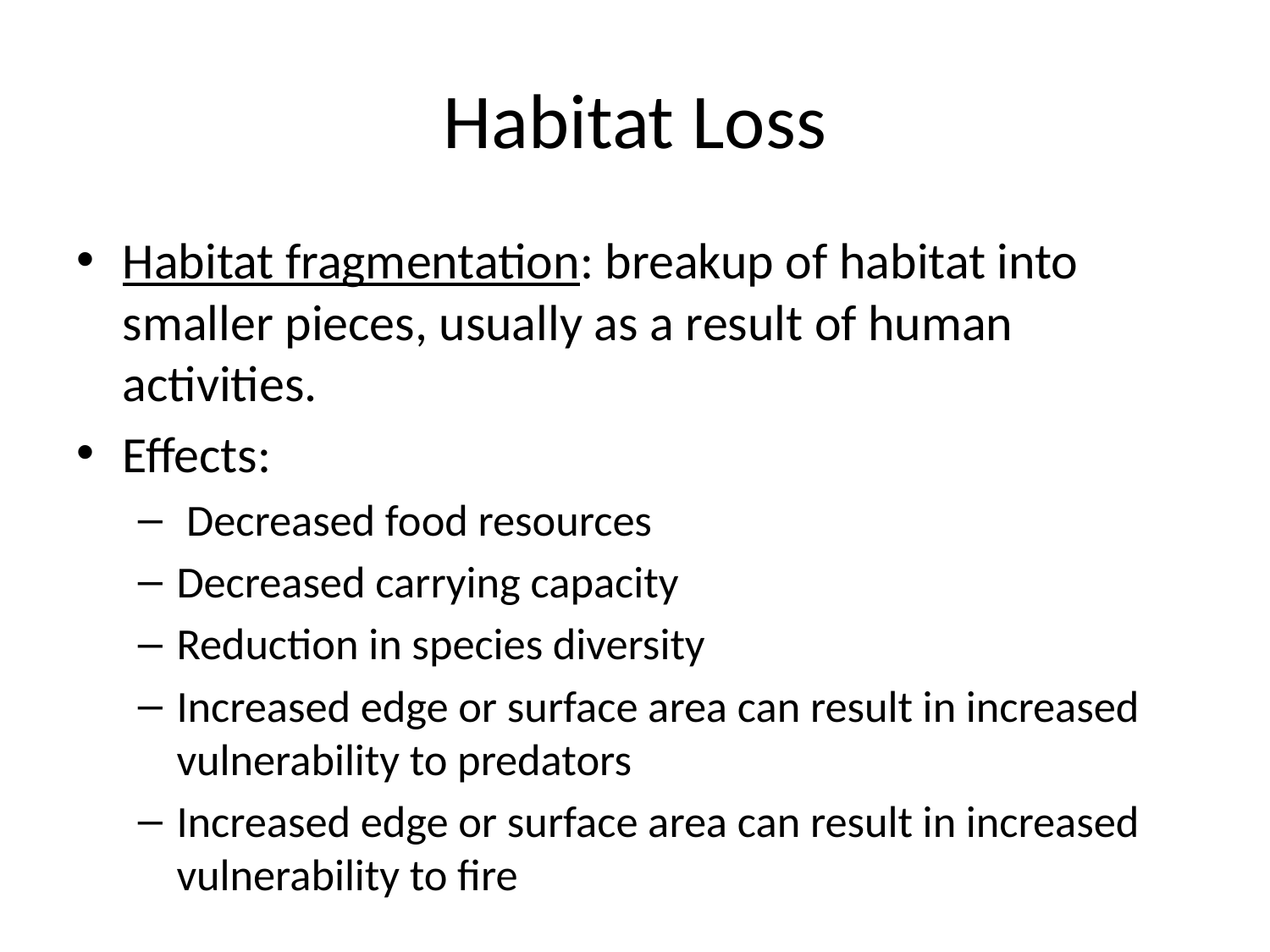

# Habitat Loss
Habitat fragmentation: breakup of habitat into smaller pieces, usually as a result of human activities.
Effects:
 Decreased food resources
Decreased carrying capacity
Reduction in species diversity
Increased edge or surface area can result in increased vulnerability to predators
Increased edge or surface area can result in increased vulnerability to fire